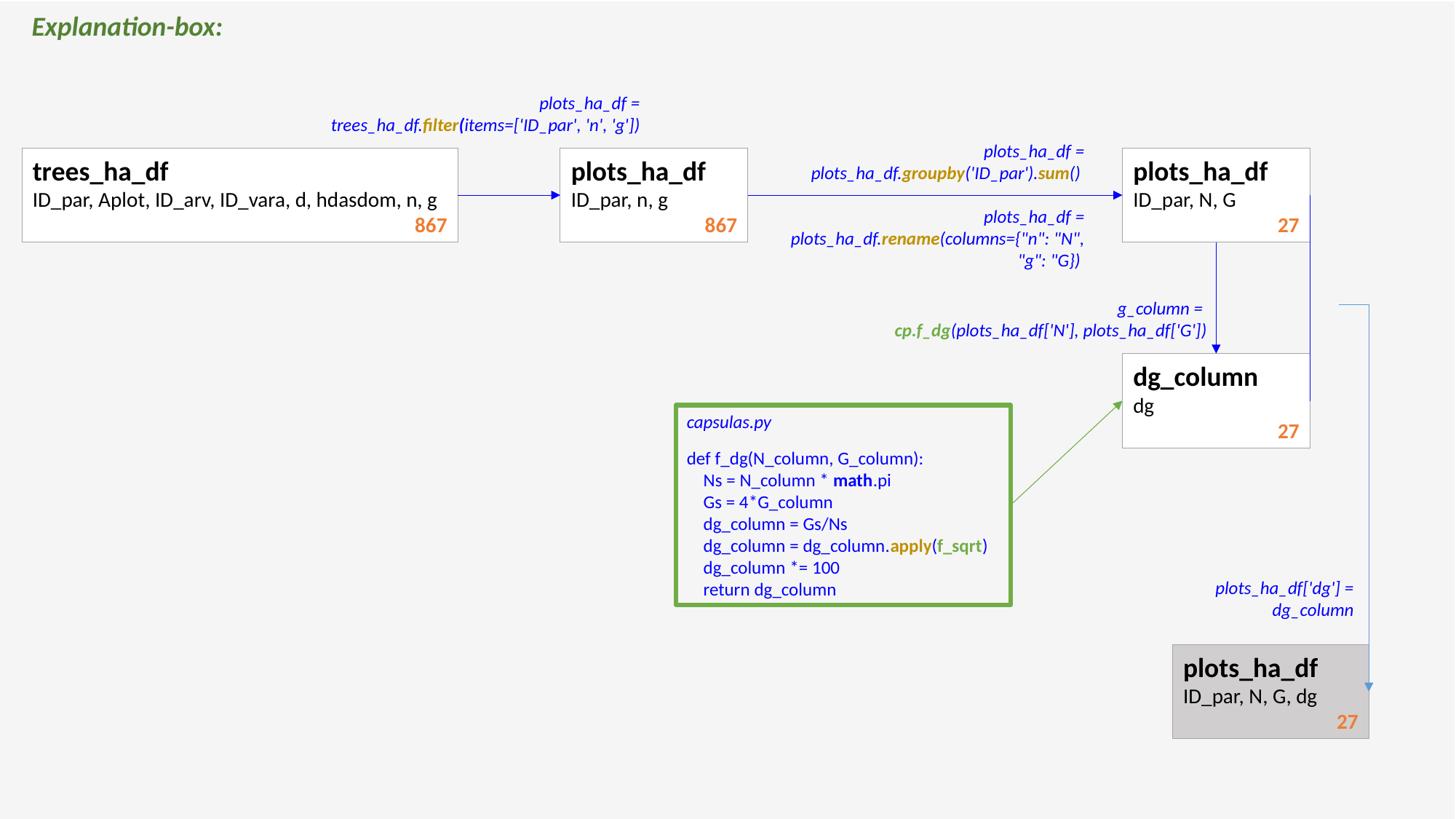

Explanation-box:
plots_ha_df = trees_ha_df.filter(items=['ID_par', 'n', 'g'])
 plots_ha_df = plots_ha_df.groupby('ID_par').sum()

plots_ha_df = plots_ha_df.rename(columns={"n": "N", "g": "G})
plots_ha_df
ID_par, N, G
27
trees_ha_df
ID_par, Aplot, ID_arv, ID_vara, d, hdasdom, n, g
867
plots_ha_df
ID_par, n, g
867
g_column =
 cp.f_dg(plots_ha_df['N'], plots_ha_df['G'])
dg_column
dg
27
capsulas.py

def f_dg(N_column, G_column):
    Ns = N_column * math.pi
    Gs = 4*G_column
    dg_column = Gs/Ns
    dg_column = dg_column.apply(f_sqrt)
    dg_column *= 100
    return dg_column
plots_ha_df['dg'] =
dg_column
plots_ha_df
ID_par, N, G, dg
27